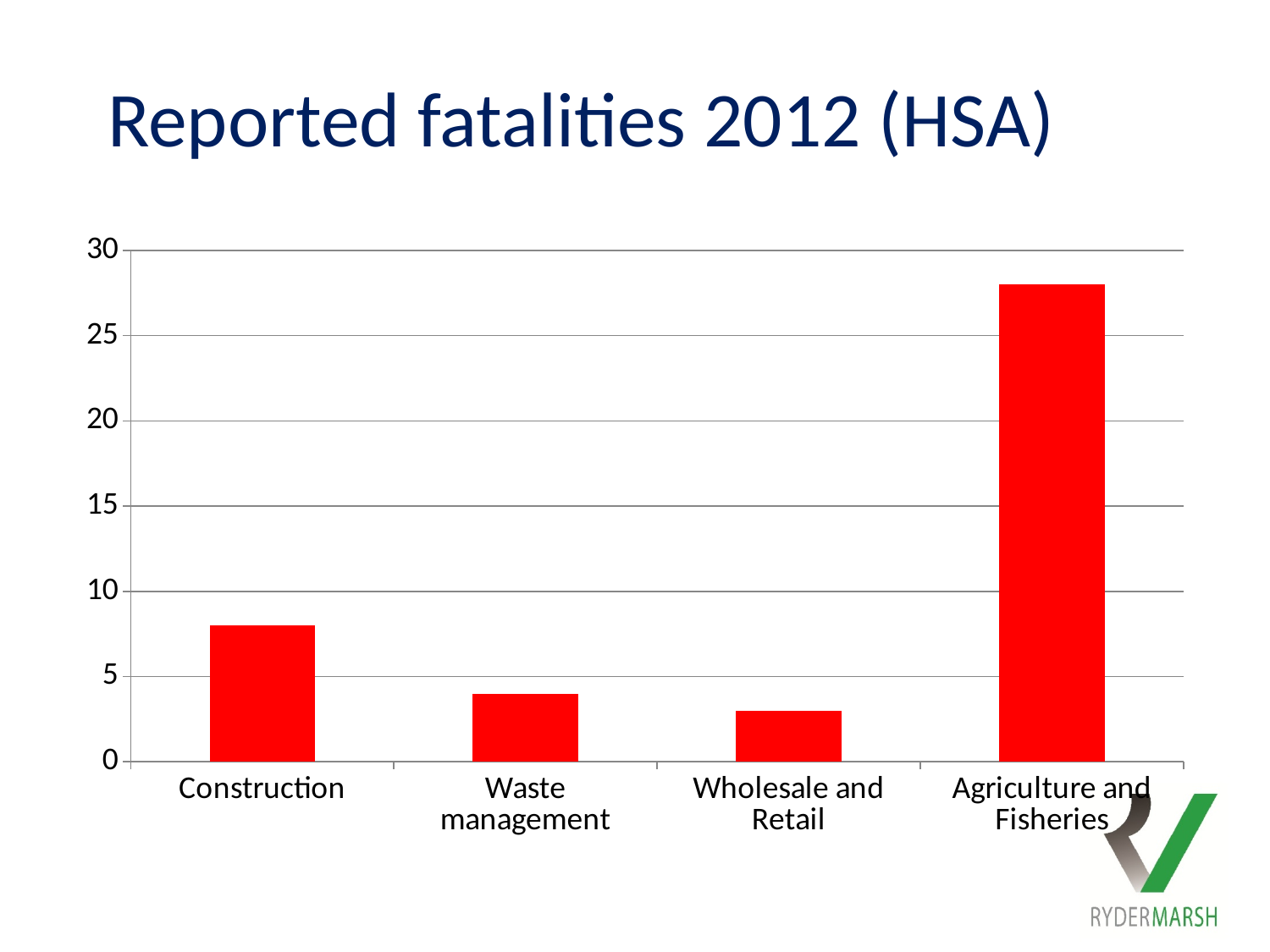

# Reported fatalities 2012 (HSA)

### Chart

| Category | Column1 | Column2 | Column3 | Column4 |
|---|---|---|---|---|
| Construction | 8.0 | None | None | None |
| Waste management | 4.0 | None | None | None |
| Wholesale and Retail | 3.0 | None | None | None |
| Agriculture and Fisheries | 28.0 | None | None | None |